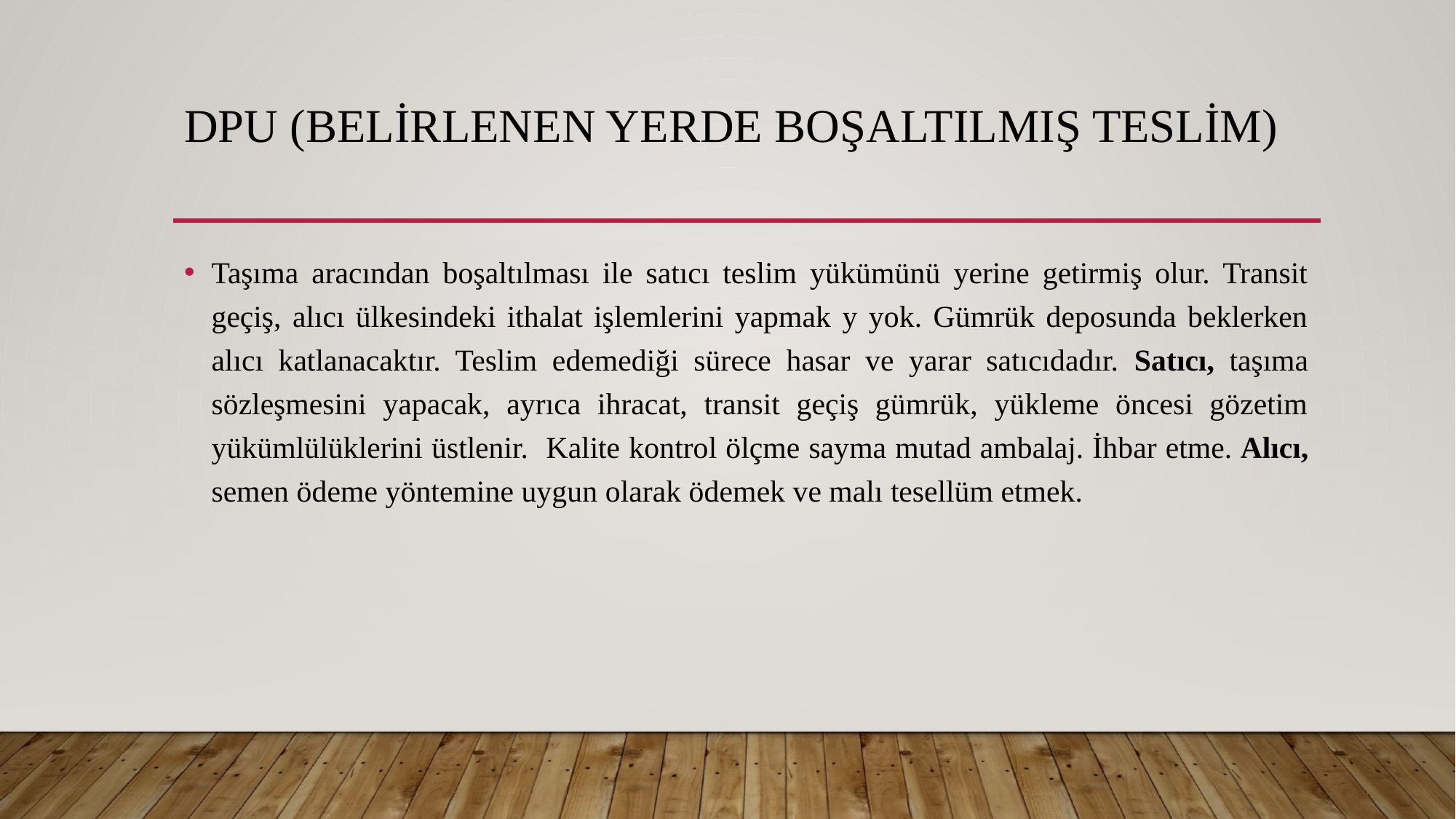

# DPU (Belirlenen Yerde Boşaltılmış Teslim)
Taşıma aracından boşaltılması ile satıcı teslim yükümünü yerine getirmiş olur. Transit geçiş, alıcı ülkesindeki ithalat işlemlerini yapmak y yok. Gümrük deposunda beklerken alıcı katlanacaktır. Teslim edemediği sürece hasar ve yarar satıcıdadır. Satıcı, taşıma sözleşmesini yapacak, ayrıca ihracat, transit geçiş gümrük, yükleme öncesi gözetim yükümlülüklerini üstlenir.  Kalite kontrol ölçme sayma mutad ambalaj. İhbar etme. Alıcı, semen ödeme yöntemine uygun olarak ödemek ve malı tesellüm etmek.